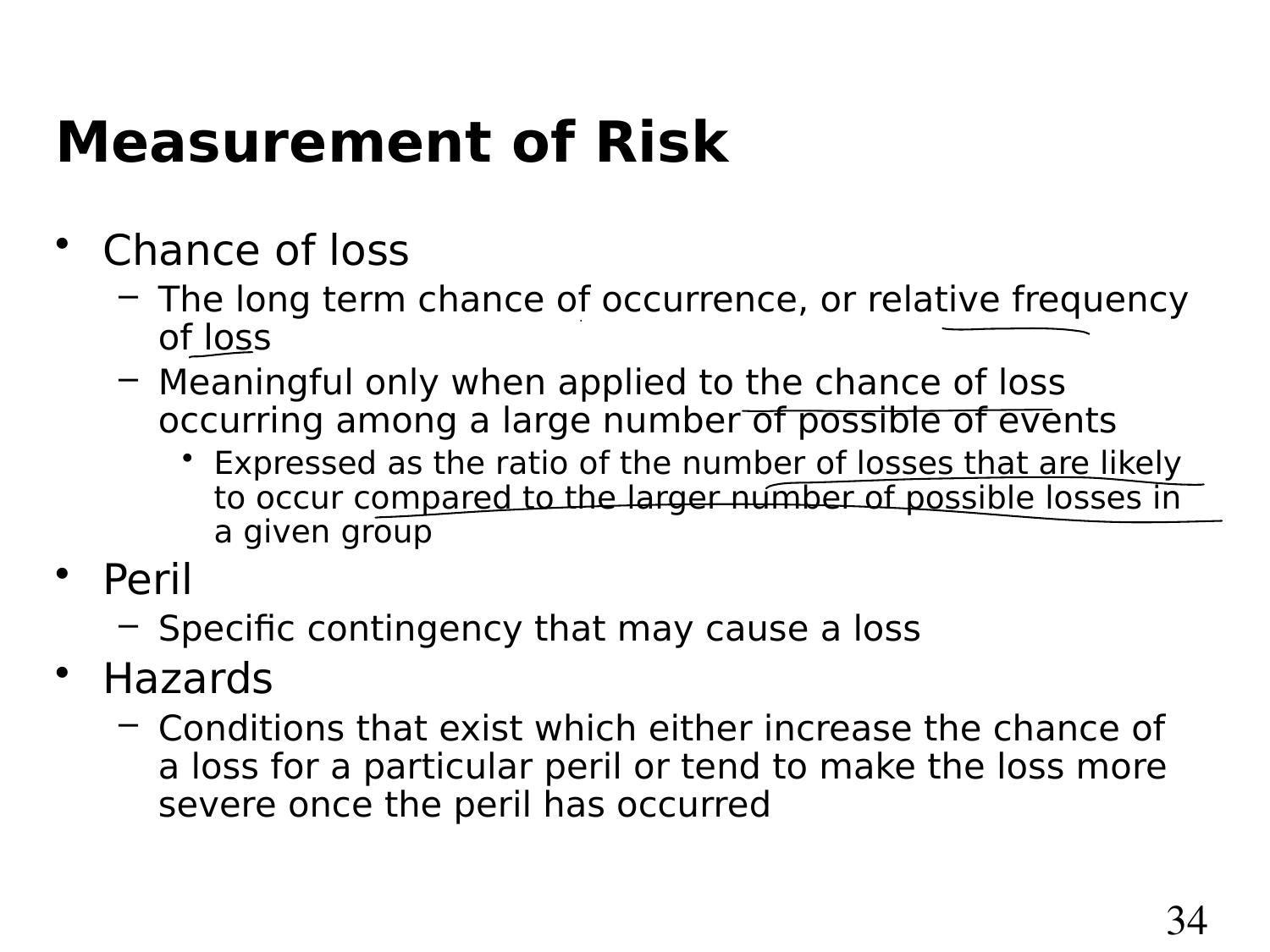

# Measurement of Risk
Chance of loss
The long term chance of occurrence, or relative frequency of loss
Meaningful only when applied to the chance of loss occurring among a large number of possible of events
Expressed as the ratio of the number of losses that are likely to occur compared to the larger number of possible losses in a given group
Peril
Specific contingency that may cause a loss
Hazards
Conditions that exist which either increase the chance of a loss for a particular peril or tend to make the loss more severe once the peril has occurred

34